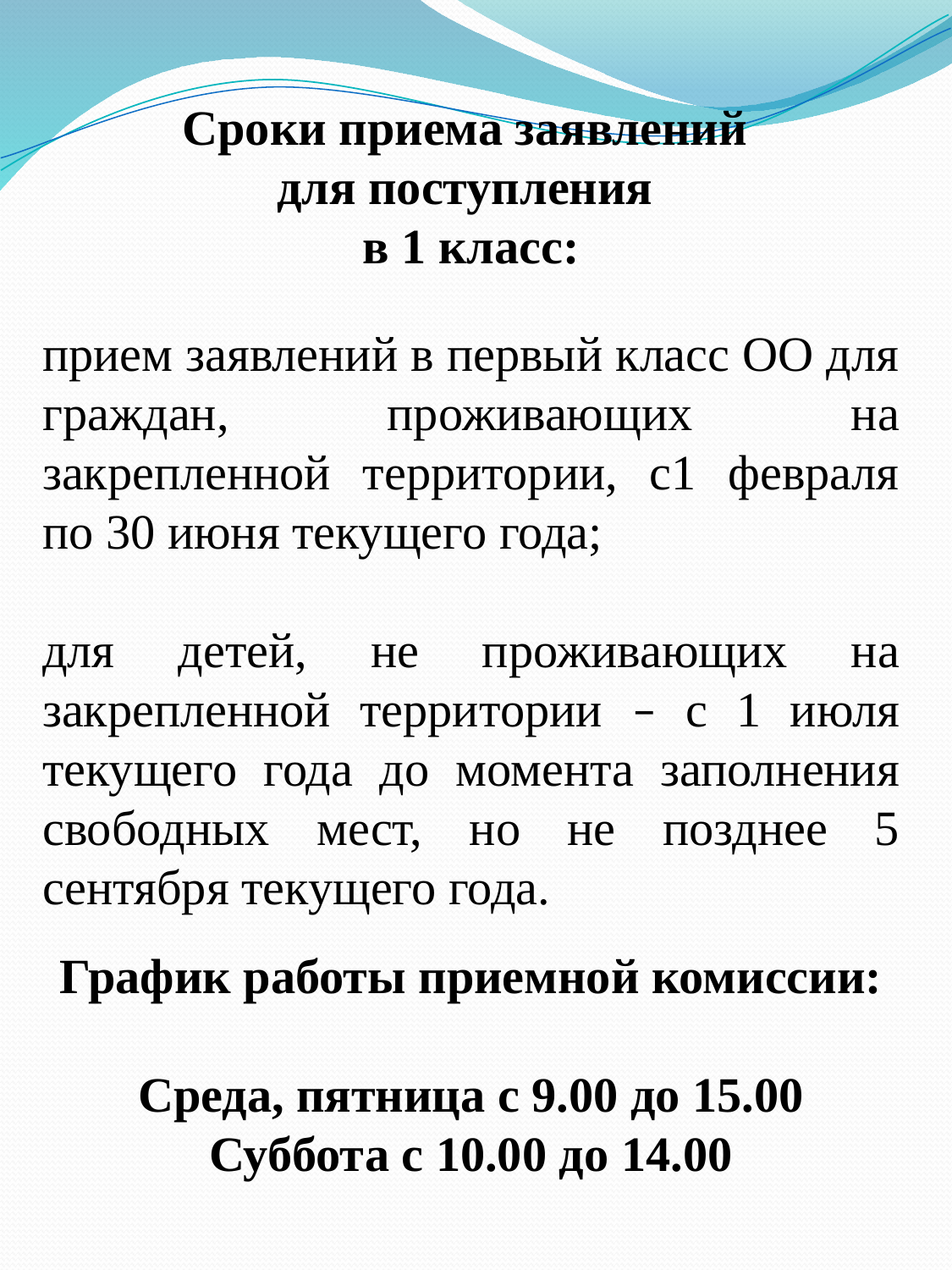

Сроки приема заявлений
для поступления
в 1 класс:

прием заявлений в первый класс ОО для граждан, проживающих на закрепленной территории, с1 февраля по 30 июня текущего года;

для детей, не проживающих на закрепленной территории – с 1 июля текущего года до момента заполнения свободных мест, но не позднее 5 сентября текущего года.

График работы приемной комиссии:

Среда, пятница с 9.00 до 15.00
Суббота с 10.00 до 14.00